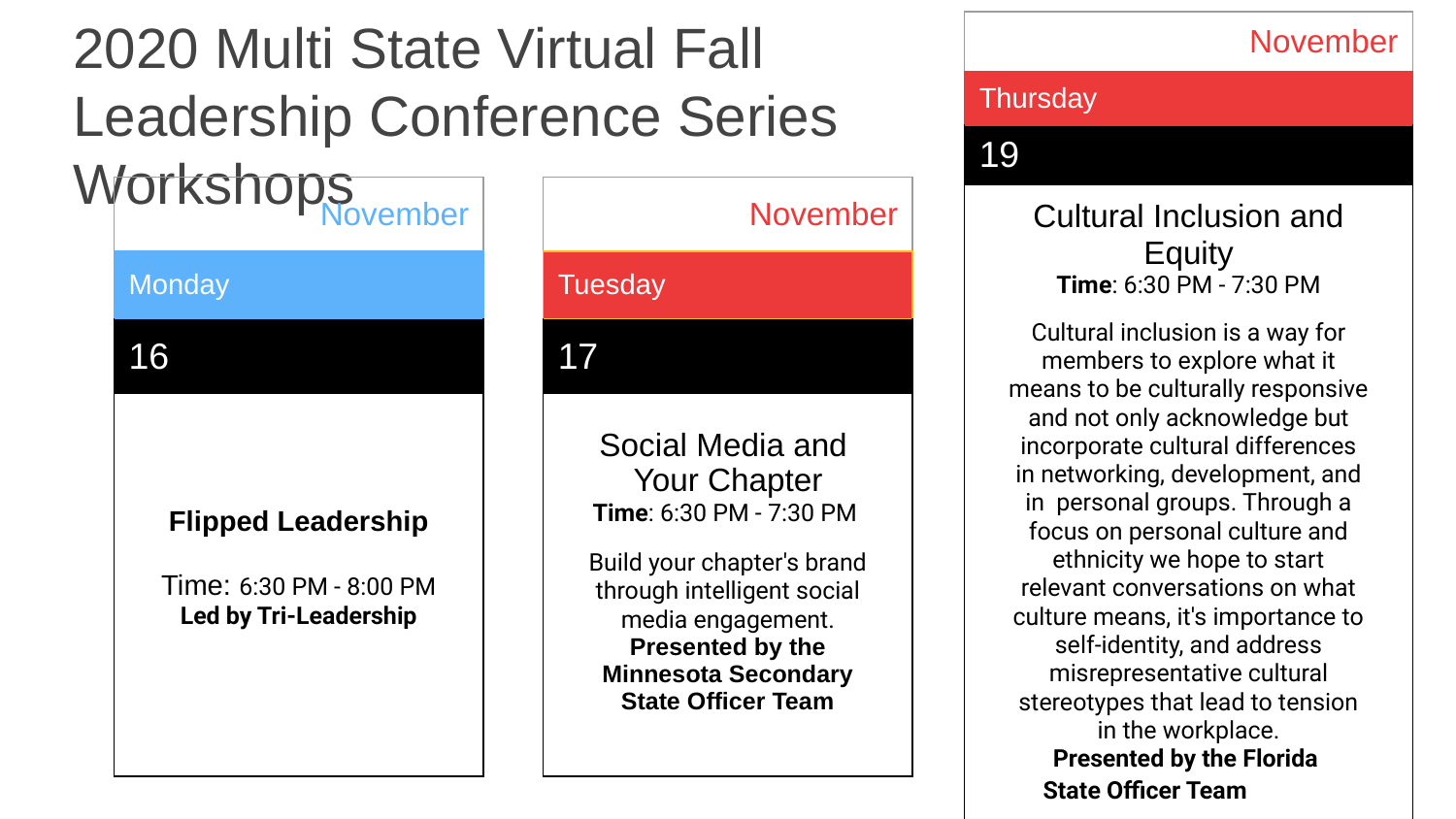

| November |
| --- |
| Thursday |
| 19 |
| Cultural Inclusion and Equity Time: 6:30 PM - 7:30 PM Cultural inclusion is a way for members to explore what it means to be culturally responsive and not only acknowledge but incorporate cultural differences in networking, development, and in personal groups. Through a focus on personal culture and ethnicity we hope to start relevant conversations on what culture means, it's importance to self-identity, and address misrepresentative cultural stereotypes that lead to tension in the workplace. Presented by the Florida State Officer Team |
# 2020 Multi State Virtual Fall Leadership Conference Series Workshops

| November |
| --- |
| Monday |
| 16 |
| Flipped Leadership Time: 6:30 PM - 8:00 PM Led by Tri-Leadership |
| November |
| --- |
| Tuesday |
| 17 |
| Social Media and Your Chapter Time: 6:30 PM - 7:30 PM Build your chapter's brand through intelligent social media engagement. Presented by the Minnesota Secondary State Officer Team |